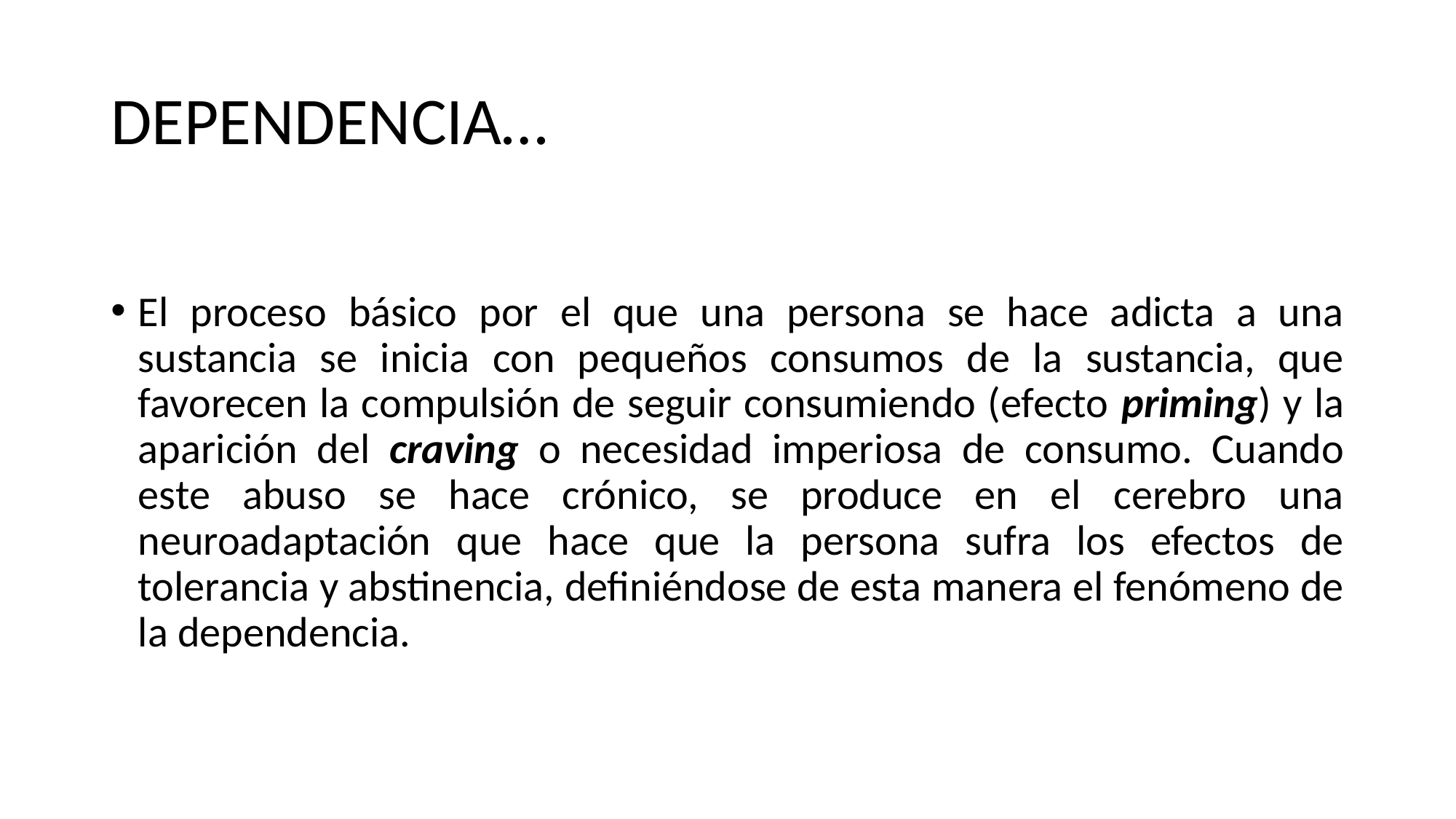

# DEPENDENCIA…

El proceso básico por el que una persona se hace adicta a una sustancia se inicia con pequeños consumos de la sustancia, que favorecen la compulsión de seguir consumiendo (efecto priming) y la aparición del craving o necesidad imperiosa de consumo. Cuando este abuso se hace crónico, se produce en el cerebro una neuroadaptación que hace que la persona sufra los efectos de tolerancia y abstinencia, definiéndose de esta manera el fenómeno de la dependencia.